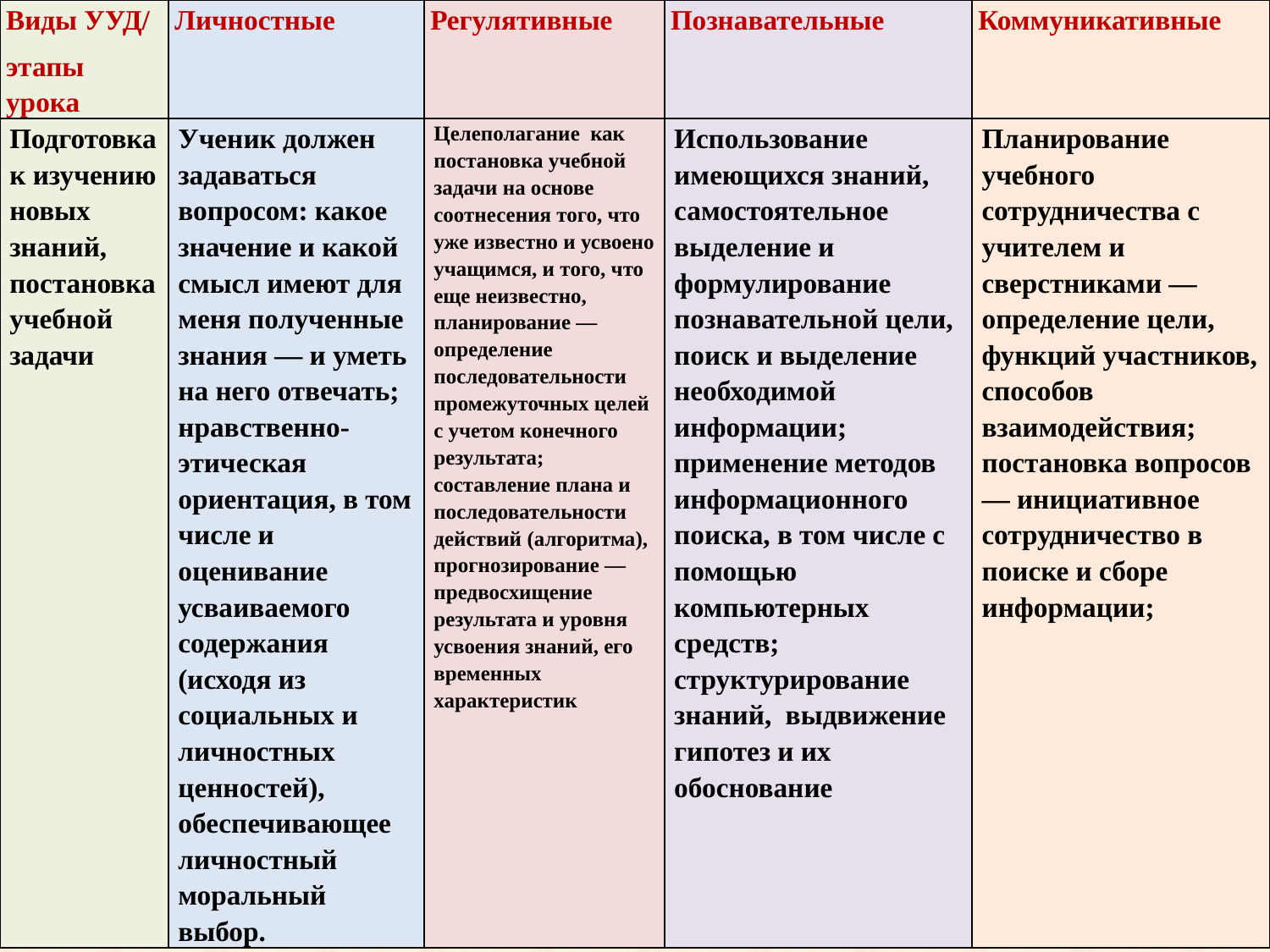

| Виды УУД/ этапы урока | Личностные | Регулятивные | Познавательные | Коммуникативные |
| --- | --- | --- | --- | --- |
| Подготовка к изучению новых знаний, постановка учебной задачи | Ученик должен задаваться вопросом: какое значение и какой смысл имеют для меня полученные знания — и уметь на него отвечать; нравственно-этическая ориентация, в том числе и оценивание усваиваемого содержания (исходя из социальных и личностных ценностей), обеспечивающее личностный моральный выбор. | Целеполагание как постановка учебной задачи на основе соотнесения того, что уже известно и усвоено учащимся, и того, что еще неизвестно, планирование — определение последовательности промежуточных целей с учетом конечного результата; составление плана и последовательности действий (алгоритма), прогнозирование — предвосхищение результата и уровня усвоения знаний, его временных характеристик | Использование имеющихся знаний, самостоятельное выделение и формулирование познавательной цели, поиск и выделение необходимой информации; применение методов информационного поиска, в том числе с помощью компьютерных средств; структурирование знаний, выдвижение гипотез и их обоснование | Планирование учебного сотрудничества с учителем и сверстниками — определение цели, функций участников, способов взаимодействия; постановка вопросов — инициативное сотрудничество в поиске и сборе информации; |
35